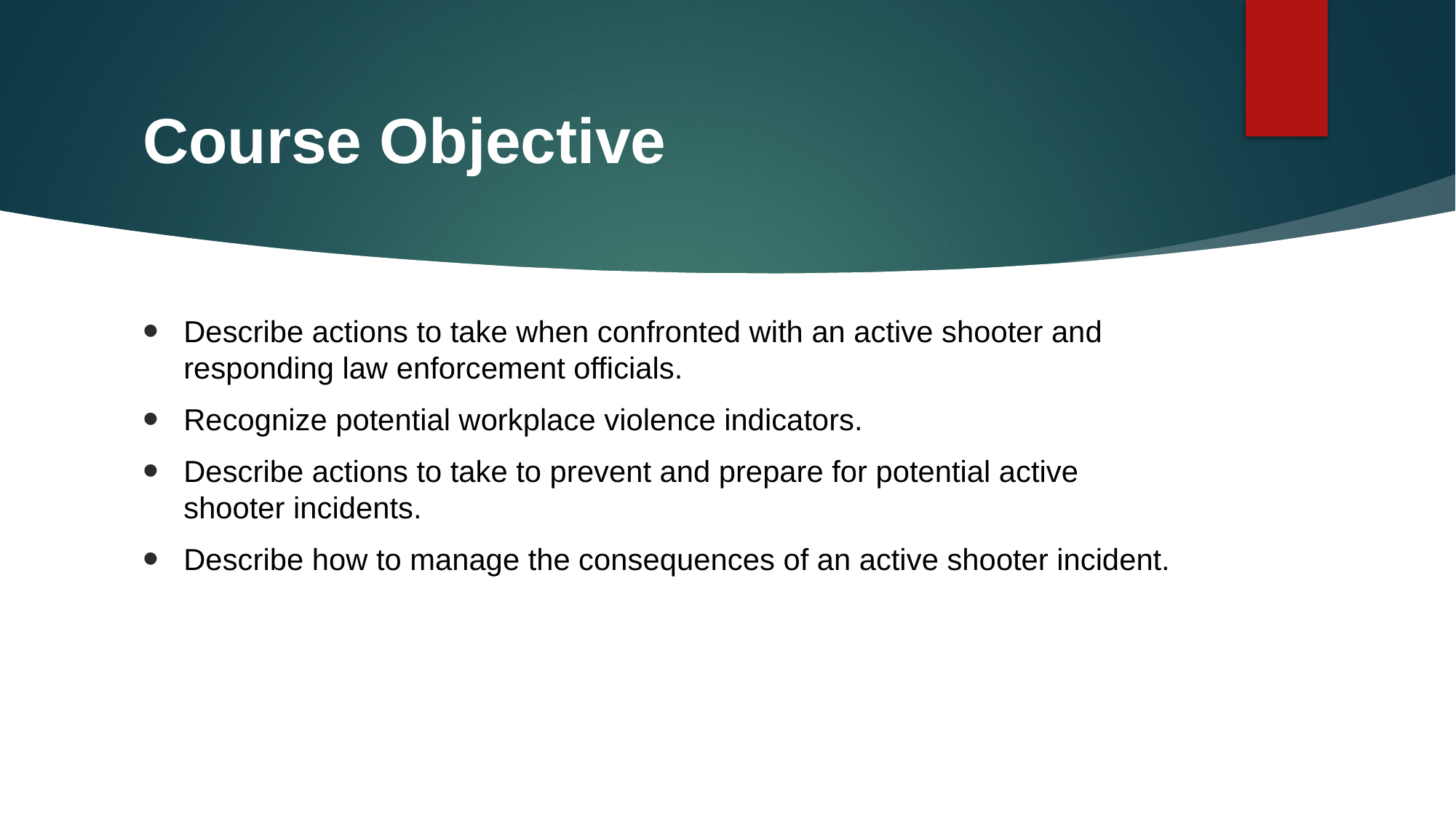

# Course Objective

Describe actions to take when confronted with an active shooter and responding law enforcement officials.
Recognize potential workplace violence indicators.
Describe actions to take to prevent and prepare for potential active shooter incidents.
Describe how to manage the consequences of an active shooter incident.